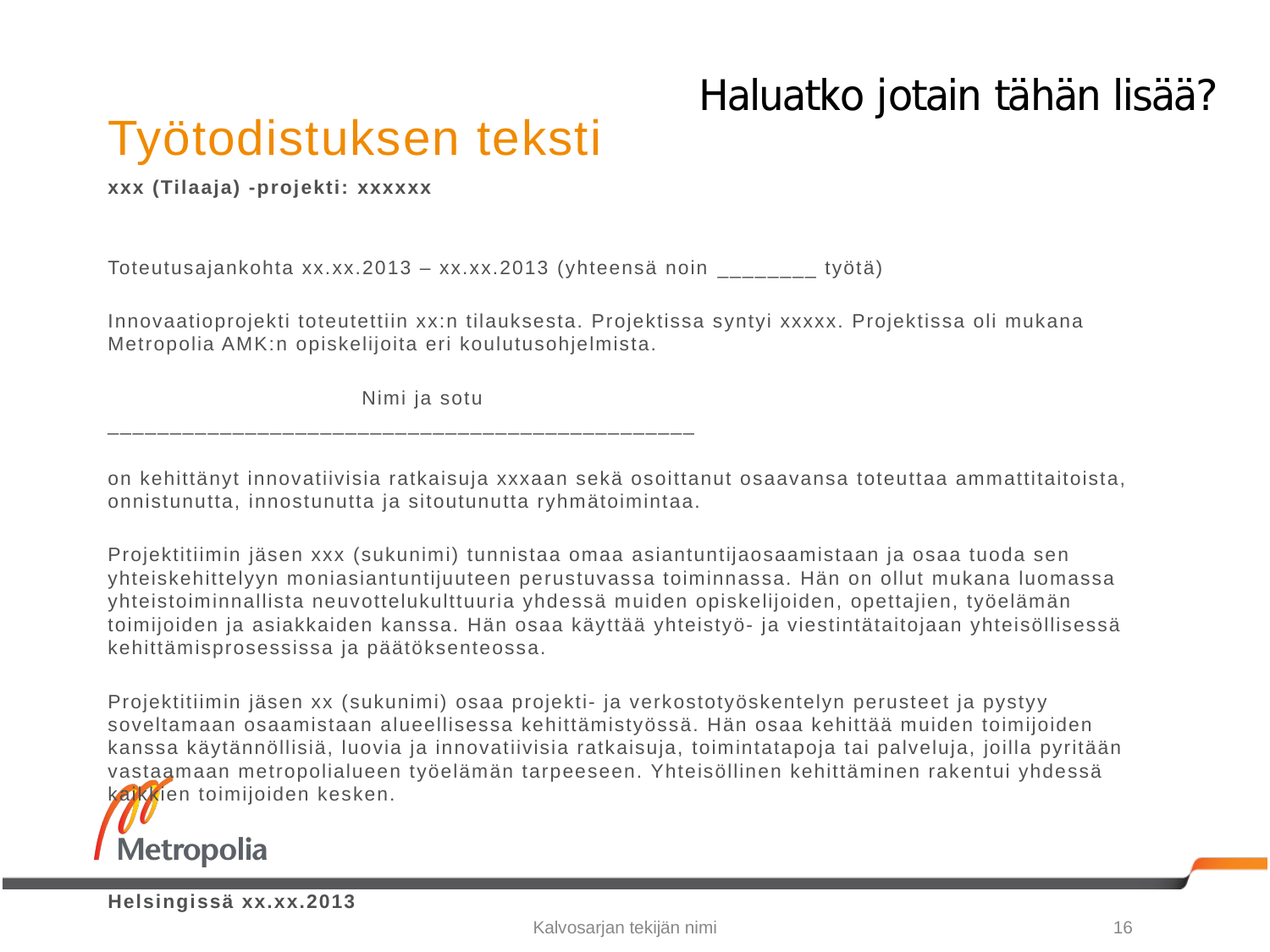

Haluatko jotain tähän lisää?
# Työtodistuksen teksti
xxx (Tilaaja) -projekti: xxxxxx

Toteutusajankohta xx.xx.2013 – xx.xx.2013 (yhteensä noin ­­­­________ työtä)

Innovaatioprojekti toteutettiin xx:n tilauksesta. Projektissa syntyi xxxxx. Projektissa oli mukana Metropolia AMK:n opiskelijoita eri koulutusohjelmista.

		Nimi ja sotu
_______________________________________________

on kehittänyt innovatiivisia ratkaisuja xxxaan sekä osoittanut osaavansa toteuttaa ammattitaitoista,  onnistunutta, innostunutta ja sitoutunutta ryhmätoimintaa.

Projektitiimin jäsen xxx (sukunimi) tunnistaa omaa asiantuntijaosaamistaan ja osaa tuoda sen yhteiskehittelyyn moniasiantuntijuuteen perustuvassa toiminnassa. Hän on ollut mukana luomassa yhteistoiminnallista neuvottelukulttuuria yhdessä muiden opiskelijoiden, opettajien, työelämän toimijoiden ja asiakkaiden kanssa. Hän osaa käyttää yhteistyö- ja viestintätaitojaan yhteisöllisessä kehittämisprosessissa ja päätöksenteossa.

Projektitiimin jäsen xx (sukunimi) osaa projekti- ja verkostotyöskentelyn perusteet ja pystyy soveltamaan osaamistaan alueellisessa kehittämistyössä. Hän osaa kehittää muiden toimijoiden kanssa käytännöllisiä, luovia ja innovatiivisia ratkaisuja, toimintatapoja tai palveluja, joilla pyritään vastaamaan metropolialueen työelämän tarpeeseen. Yhteisöllinen kehittäminen rakentui yhdessä kaikkien toimijoiden kesken.

Helsingissä xx.xx.2013

Kalvosarjan tekijän nimi
16